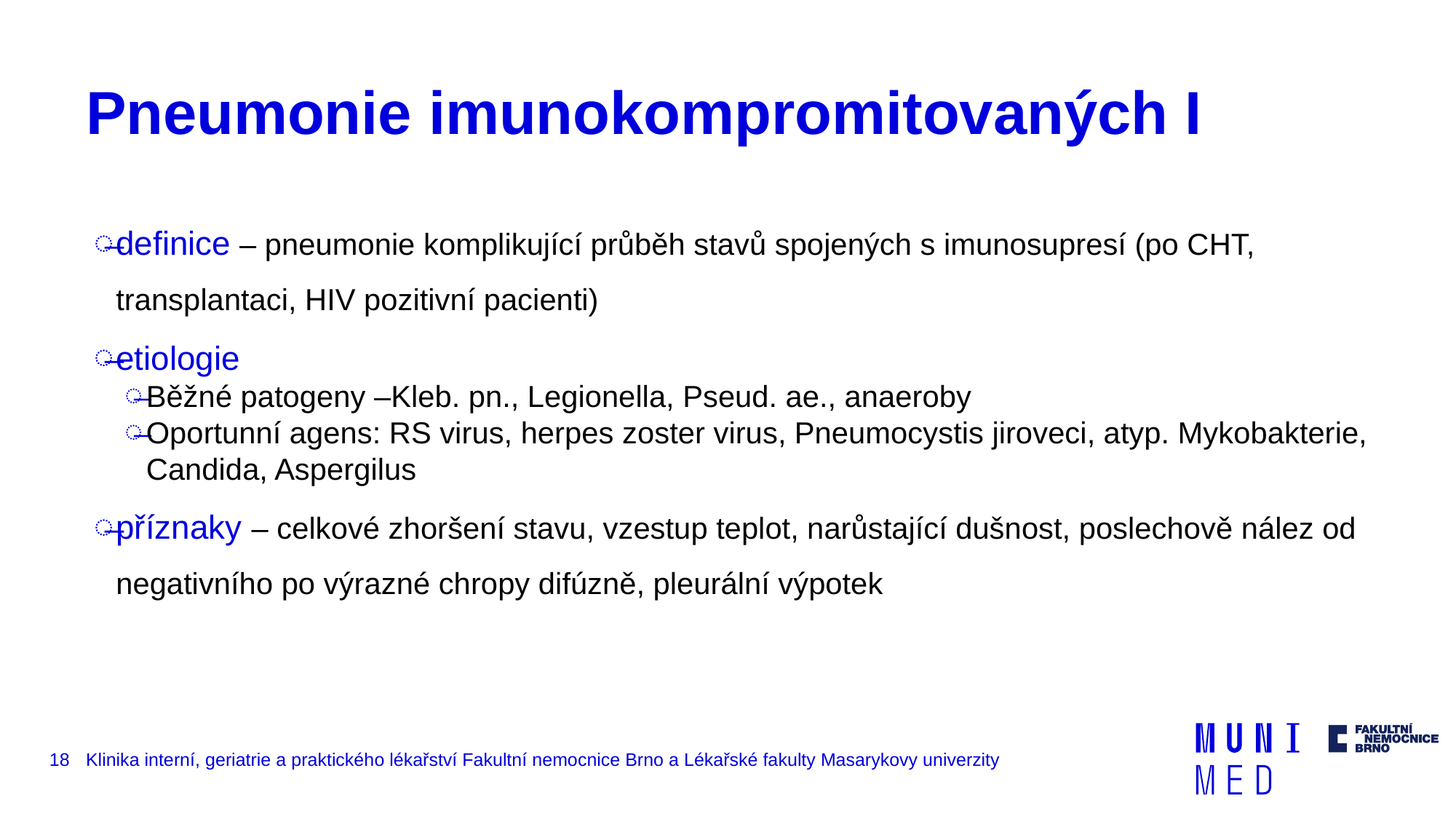

# Pneumonie imunokompromitovaných I
definice – pneumonie komplikující průběh stavů spojených s imunosupresí (po CHT, transplantaci, HIV pozitivní pacienti)
etiologie
Běžné patogeny –Kleb. pn., Legionella, Pseud. ae., anaeroby
Oportunní agens: RS virus, herpes zoster virus, Pneumocystis jiroveci, atyp. Mykobakterie, Candida, Aspergilus
příznaky – celkové zhoršení stavu, vzestup teplot, narůstající dušnost, poslechově nález od negativního po výrazné chropy difúzně, pleurální výpotek
18
Klinika interní, geriatrie a praktického lékařství Fakultní nemocnice Brno a Lékařské fakulty Masarykovy univerzity